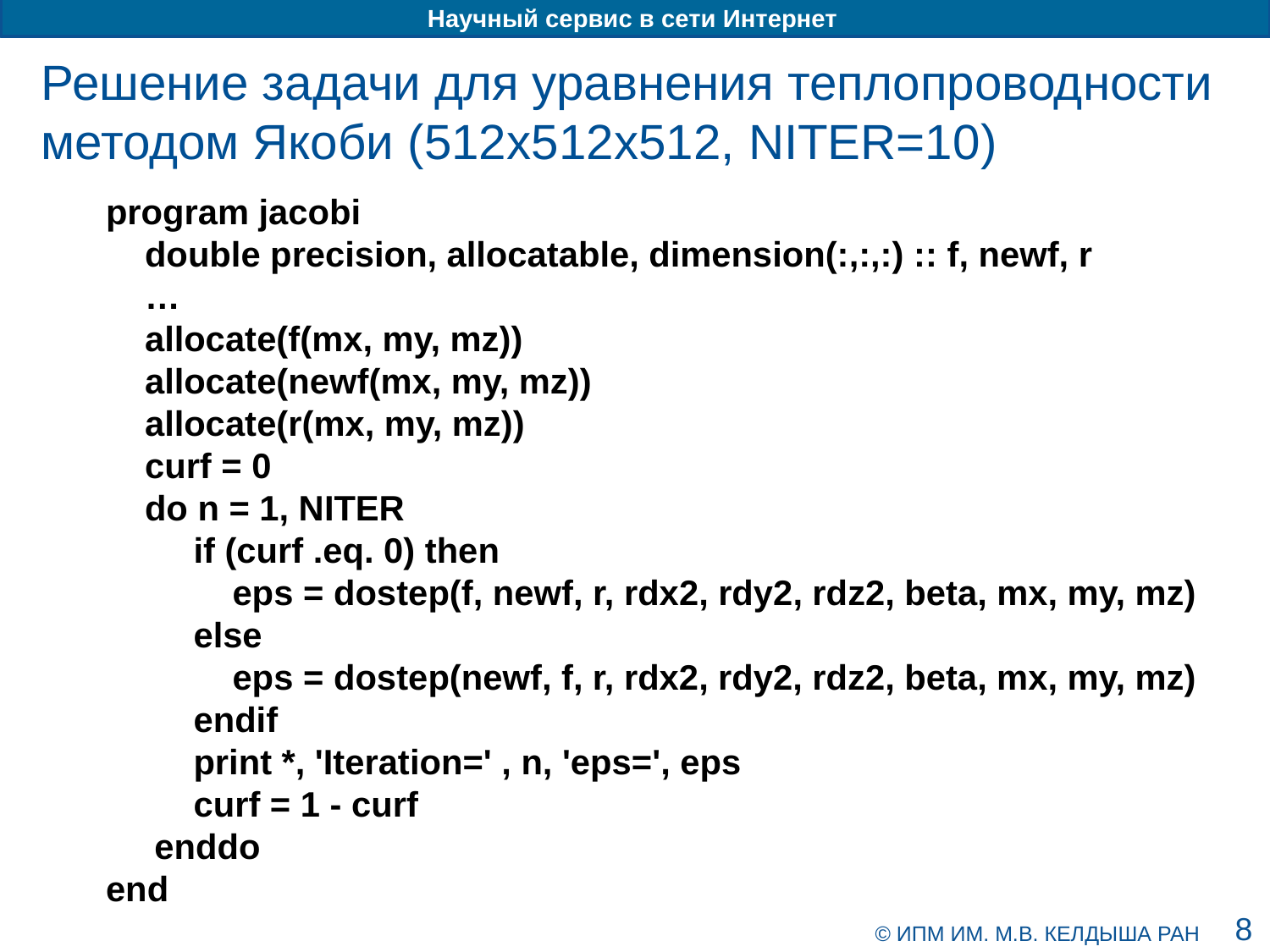

Решение задачи для уравнения теплопроводности методом Якоби (512x512x512, NITER=10)

      program jacobi
          double precision, allocatable, dimension(:,:,:) :: f, newf, r
          …
          allocate(f(mx, my, mz))
          allocate(newf(mx, my, mz))
          allocate(r(mx, my, mz))
          curf = 0
          do n = 1, NITER
               if (curf .eq. 0) then
                   eps = dostep(f, newf, r, rdx2, rdy2, rdz2, beta, mx, my, mz)
               else
                   eps = dostep(newf, f, r, rdx2, rdy2, rdz2, beta, mx, my, mz)
               endif
               print *, 'Iteration=' , n, 'eps=', eps
               curf = 1 - curf
           enddo
      end
8